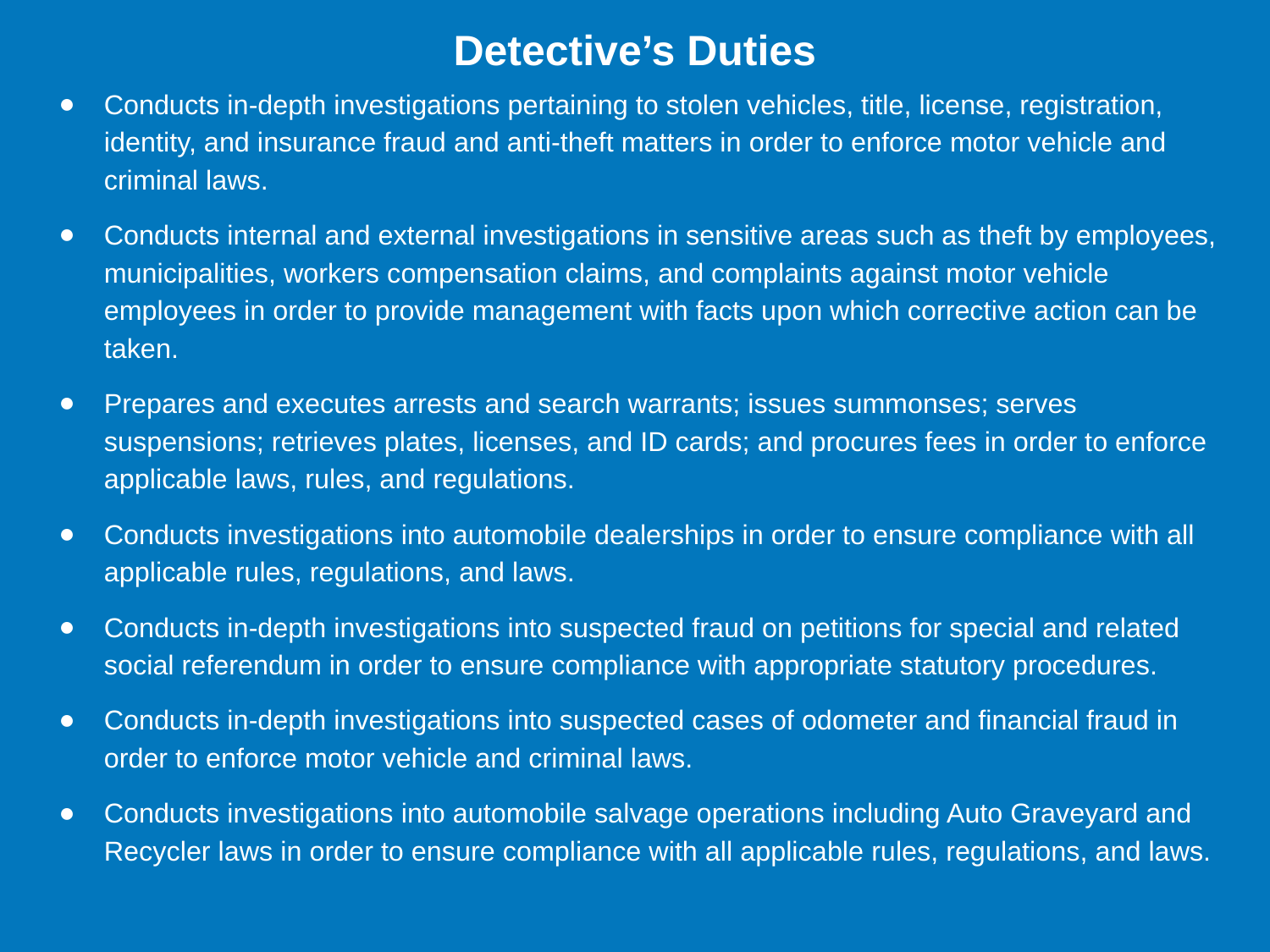

# Detective’s Duties
Conducts in-depth investigations pertaining to stolen vehicles, title, license, registration, identity, and insurance fraud and anti-theft matters in order to enforce motor vehicle and criminal laws.
Conducts internal and external investigations in sensitive areas such as theft by employees, municipalities, workers compensation claims, and complaints against motor vehicle employees in order to provide management with facts upon which corrective action can be taken.
Prepares and executes arrests and search warrants; issues summonses; serves suspensions; retrieves plates, licenses, and ID cards; and procures fees in order to enforce applicable laws, rules, and regulations.
Conducts investigations into automobile dealerships in order to ensure compliance with all applicable rules, regulations, and laws.
Conducts in-depth investigations into suspected fraud on petitions for special and related social referendum in order to ensure compliance with appropriate statutory procedures.
Conducts in-depth investigations into suspected cases of odometer and financial fraud in order to enforce motor vehicle and criminal laws.
Conducts investigations into automobile salvage operations including Auto Graveyard and Recycler laws in order to ensure compliance with all applicable rules, regulations, and laws.